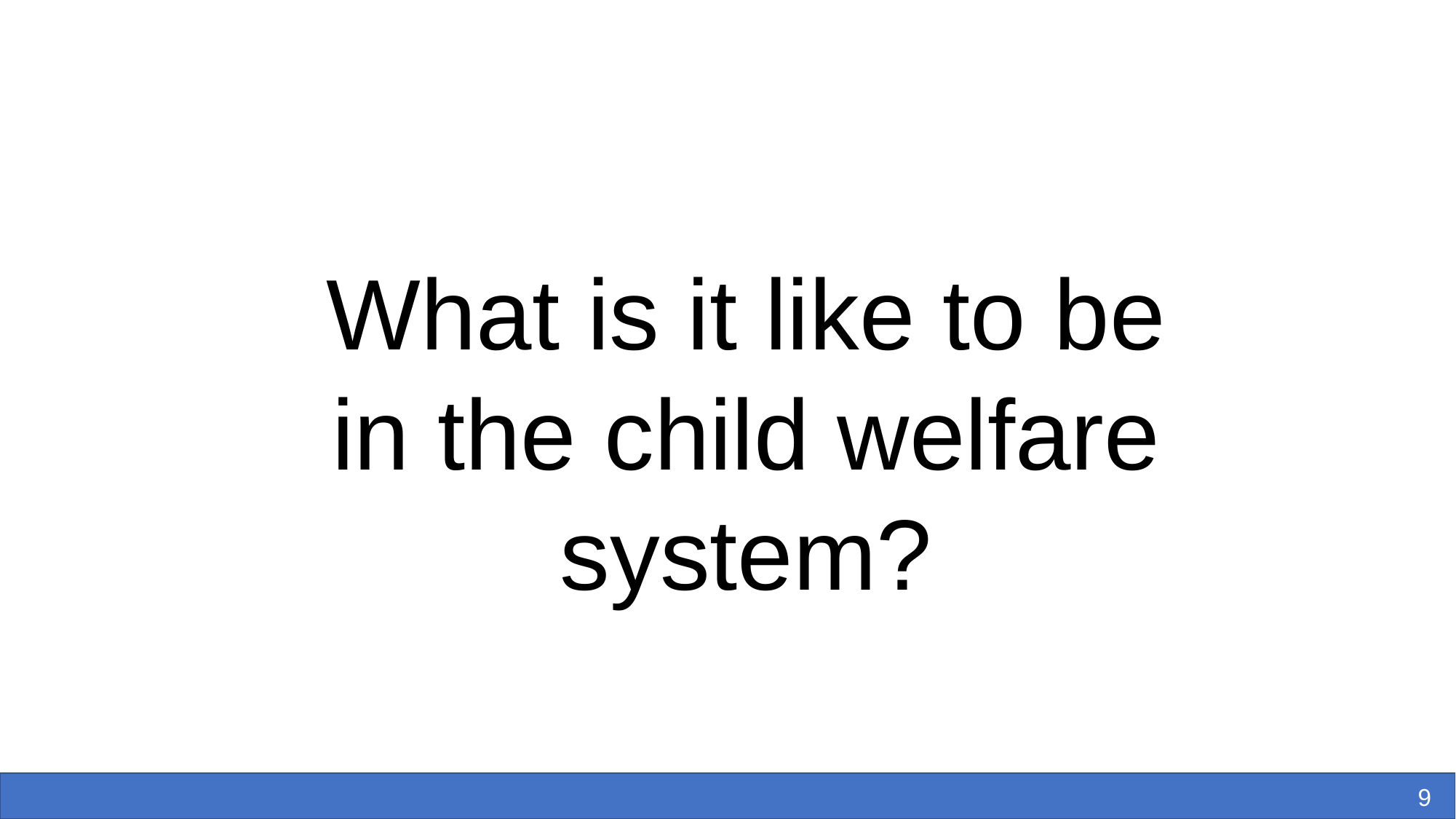

What is it like to be in the child welfare system?
9